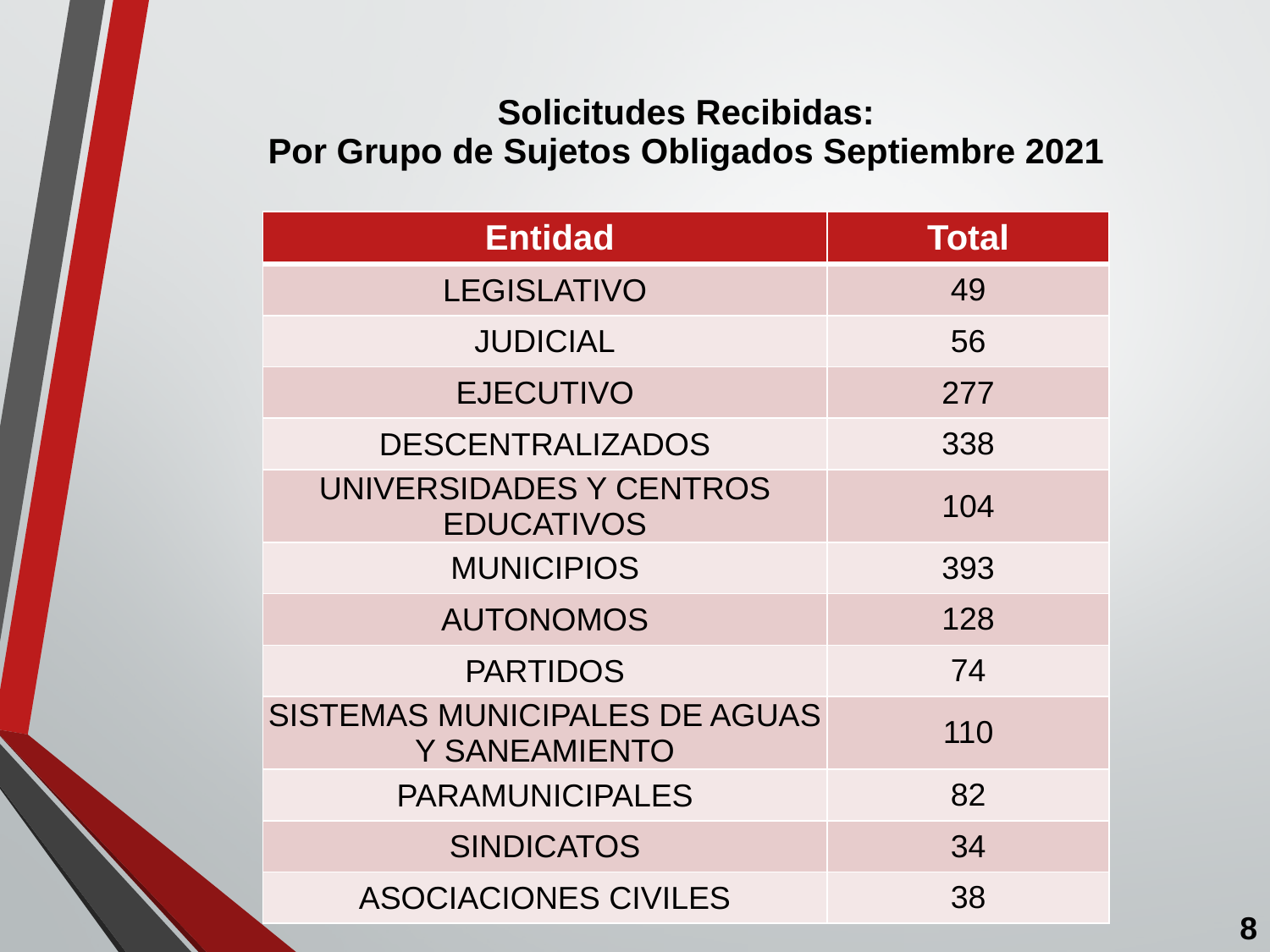

# Solicitudes Recibidas: Por Grupo de Sujetos Obligados Septiembre 2021
| Entidad | Total |
| --- | --- |
| LEGISLATIVO | 49 |
| JUDICIAL | 56 |
| EJECUTIVO | 277 |
| DESCENTRALIZADOS | 338 |
| UNIVERSIDADES Y CENTROS EDUCATIVOS | 104 |
| MUNICIPIOS | 393 |
| AUTONOMOS | 128 |
| PARTIDOS | 74 |
| SISTEMAS MUNICIPALES DE AGUAS Y SANEAMIENTO | 110 |
| PARAMUNICIPALES | 82 |
| SINDICATOS | 34 |
| ASOCIACIONES CIVILES | 38 |
8